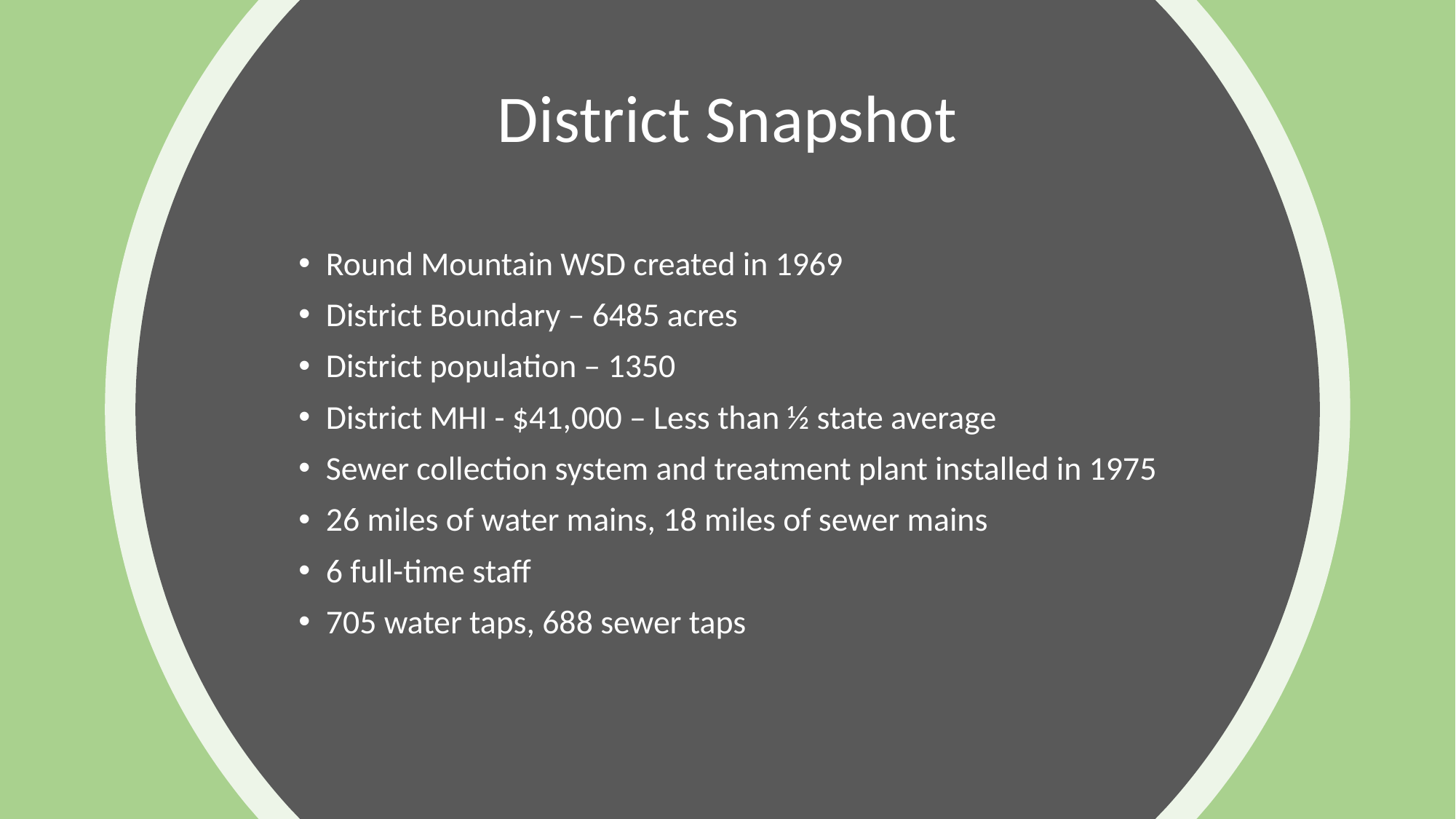

# District Snapshot
Round Mountain WSD created in 1969
District Boundary – 6485 acres
District population – 1350
District MHI - $41,000 – Less than ½ state average
Sewer collection system and treatment plant installed in 1975
26 miles of water mains, 18 miles of sewer mains
6 full-time staff
705 water taps, 688 sewer taps